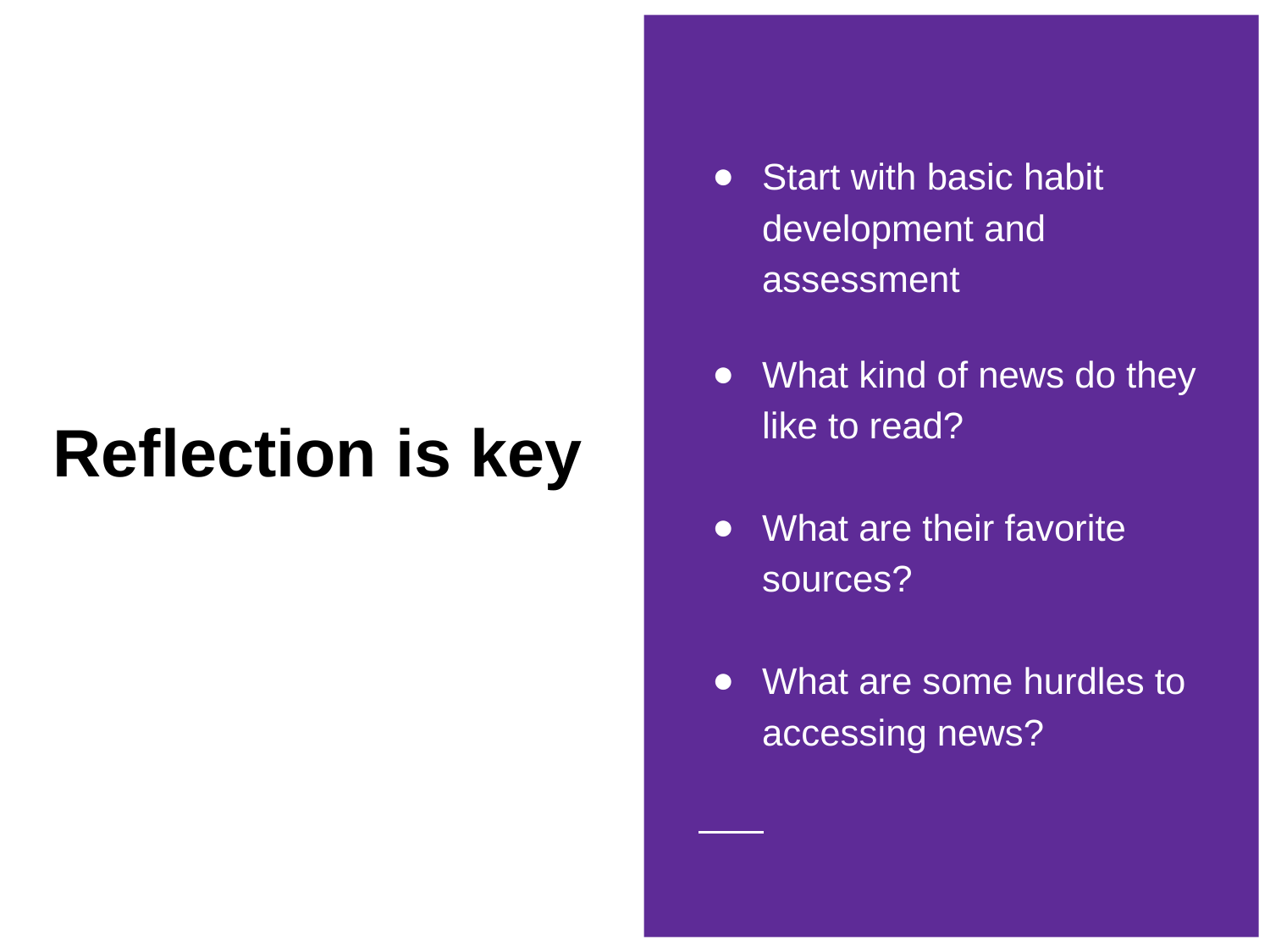

Start with basic habit development and assessment
What kind of news do they like to read?
What are their favorite sources?
What are some hurdles to accessing news?

# Reflection is key